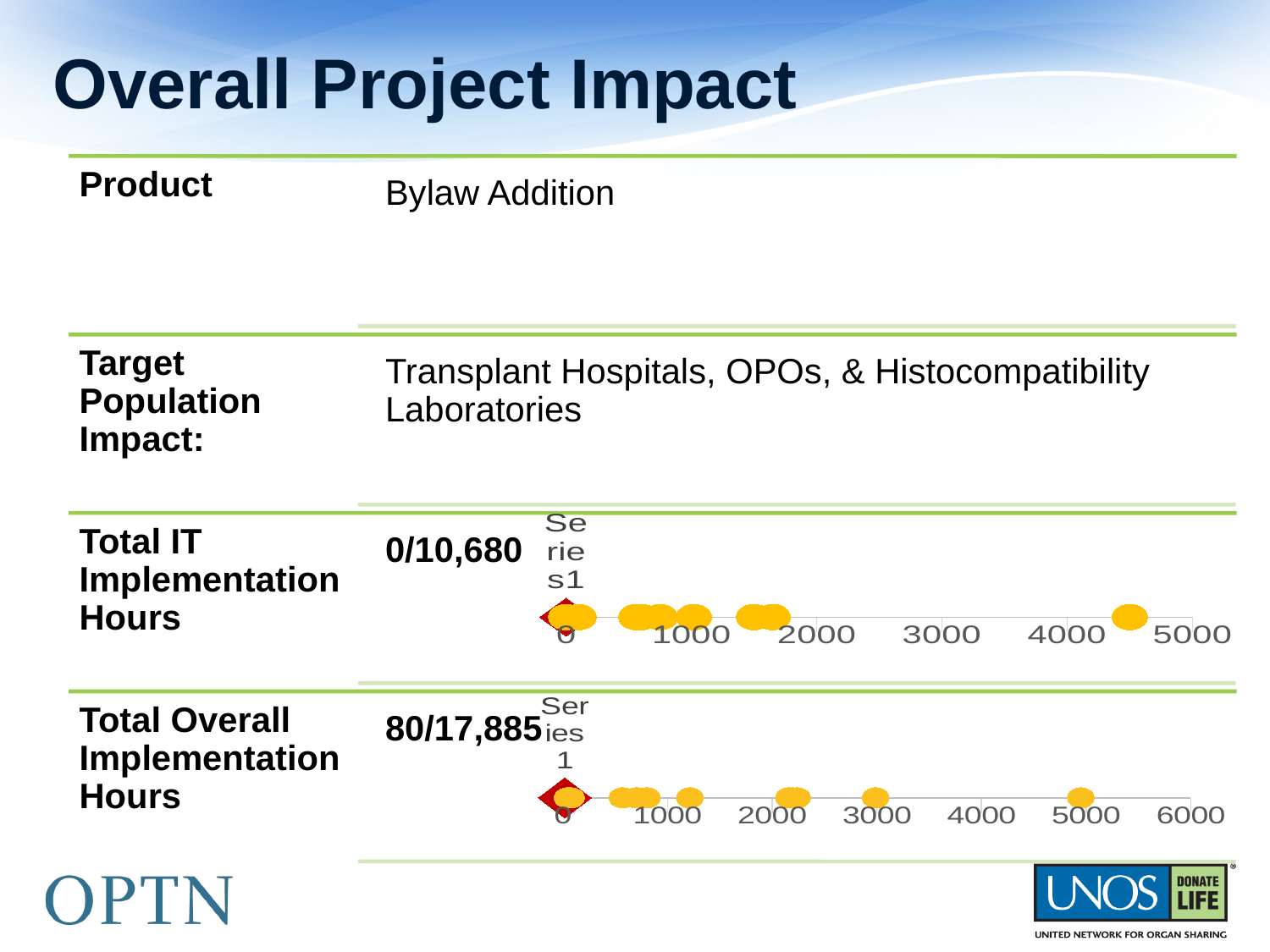

# Overall Project Impact
Product
Bylaw Addition
Target Population Impact:
Transplant Hospitals, OPOs, & Histocompatibility Laboratories
Total IT Implementation Hours
0/10,680
Total Overall Implementation Hours
80/17,885

### Chart

| Category | IT Implementation Hours | Donor Screening Guidance for Seasonal and Geographic Endemic Infections |
|---|---|---|

### Chart

| Category | Total Implementation Hours | Donor Screening Guidance for Seasonal and Geographic Endemic Infections |
|---|---|---|